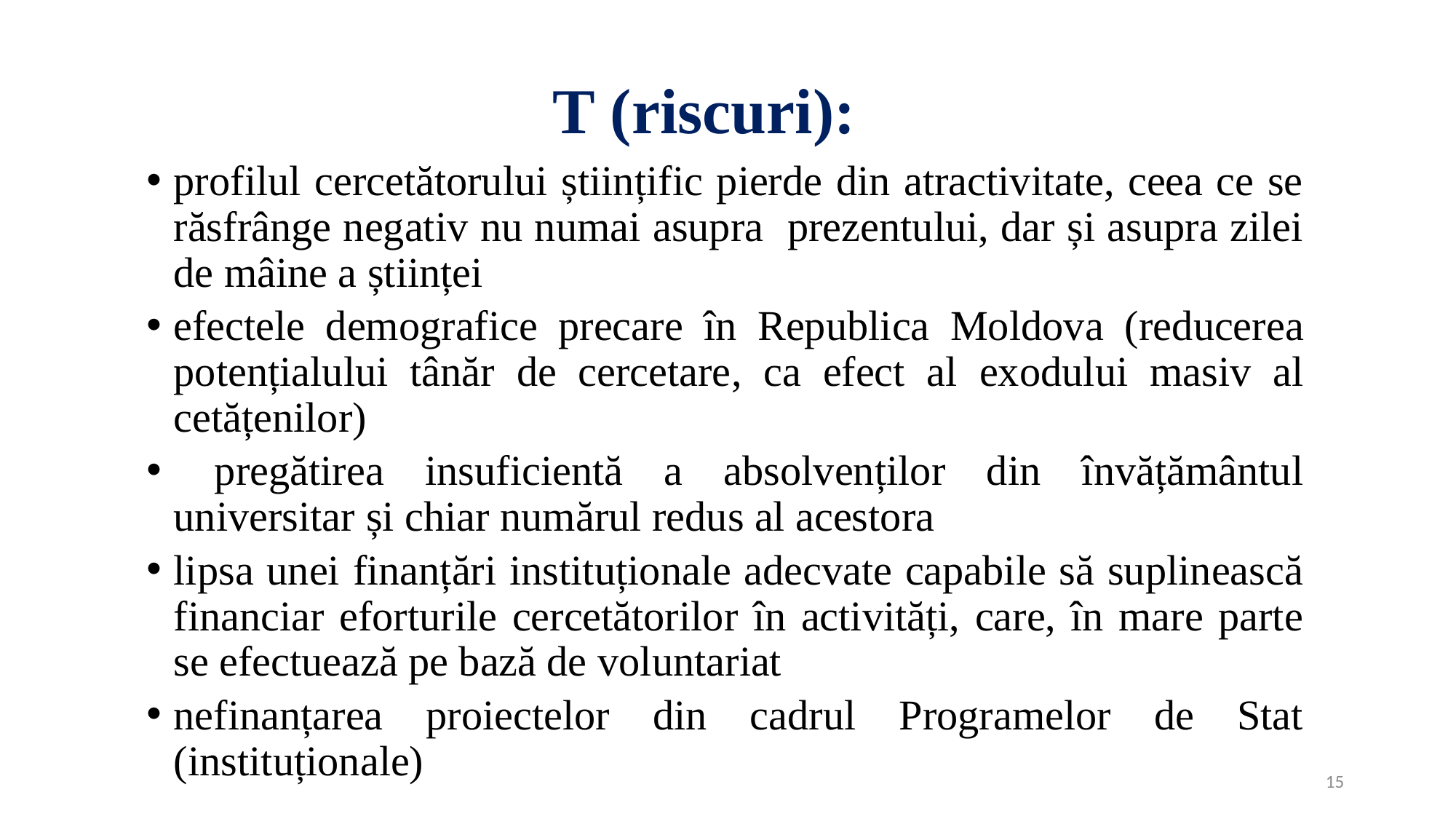

# T (riscuri):
profilul cercetătorului științific pierde din atractivitate, ceea ce se răsfrânge negativ nu numai asupra  prezentului, dar și asupra zilei de mâine a științei
efectele demografice precare în Republica Moldova (reducerea potențialului tânăr de cercetare, ca efect al exodului masiv al cetățenilor)
 pregătirea insuficientă a absolvenților din învățământul universitar și chiar numărul redus al acestora
lipsa unei finanțări instituționale adecvate capabile să suplinească financiar eforturile cercetătorilor în activități, care, în mare parte se efectuează pe bază de voluntariat
nefinanțarea proiectelor din cadrul Programelor de Stat (instituționale)
15